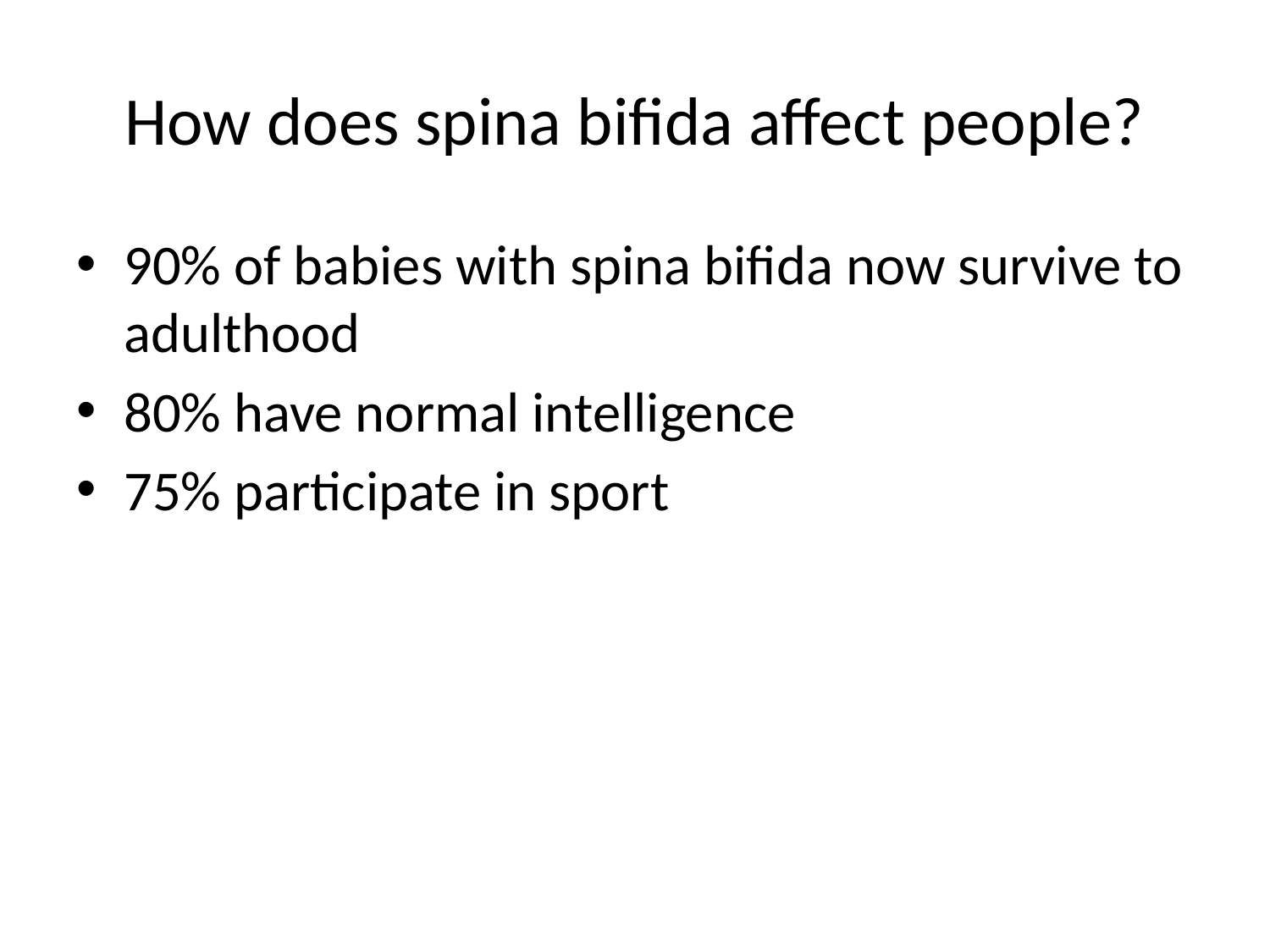

# How does spina bifida affect people?
90% of babies with spina bifida now survive to adulthood
80% have normal intelligence
75% participate in sport